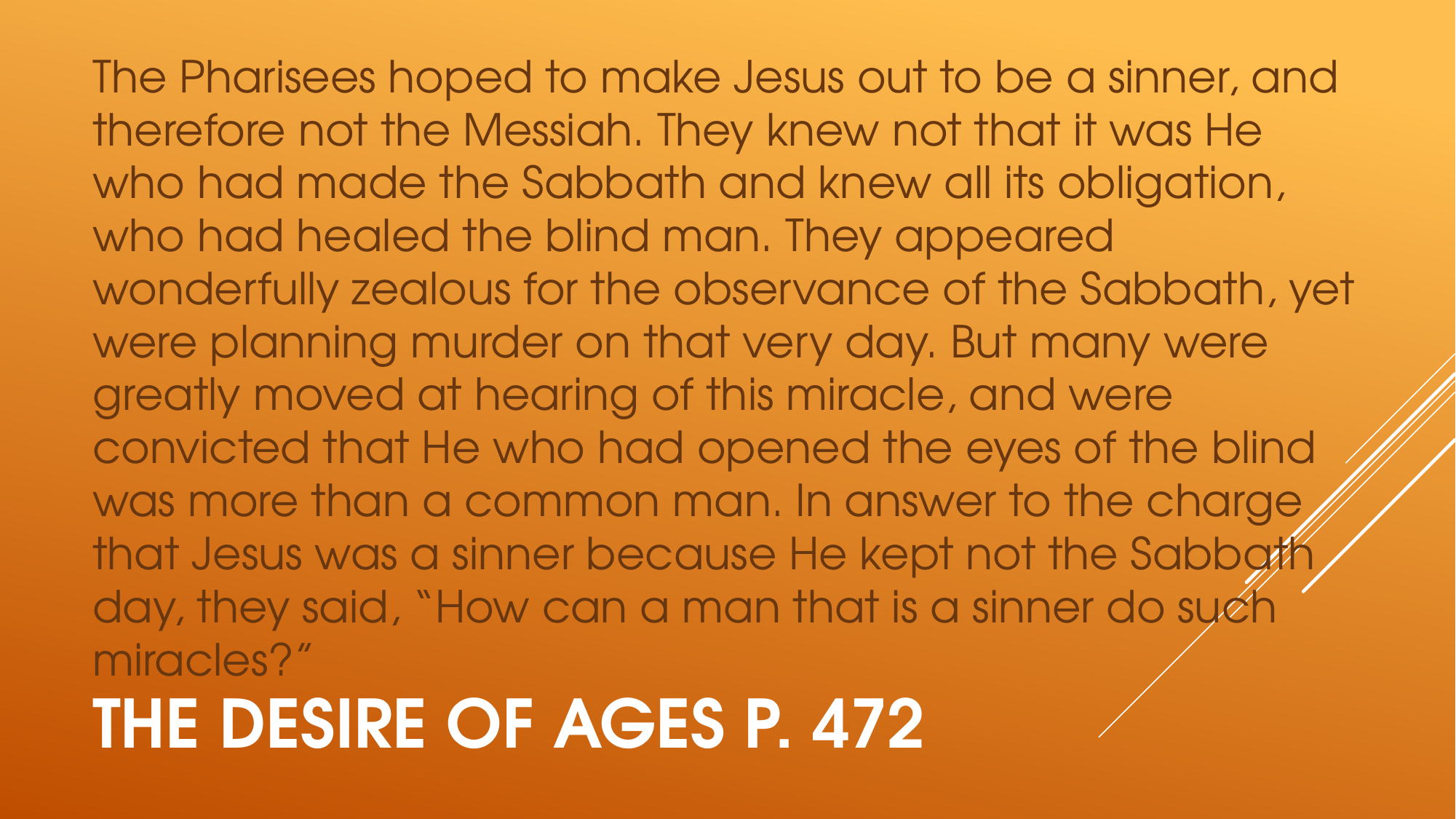

The Pharisees hoped to make Jesus out to be a sinner, and therefore not the Messiah. They knew not that it was He who had made the Sabbath and knew all its obligation, who had healed the blind man. They appeared wonderfully zealous for the observance of the Sabbath, yet were planning murder on that very day. But many were greatly moved at hearing of this miracle, and were convicted that He who had opened the eyes of the blind was more than a common man. In answer to the charge that Jesus was a sinner because He kept not the Sabbath day, they said, “How can a man that is a sinner do such miracles?”
# The Desire of ages p. 472